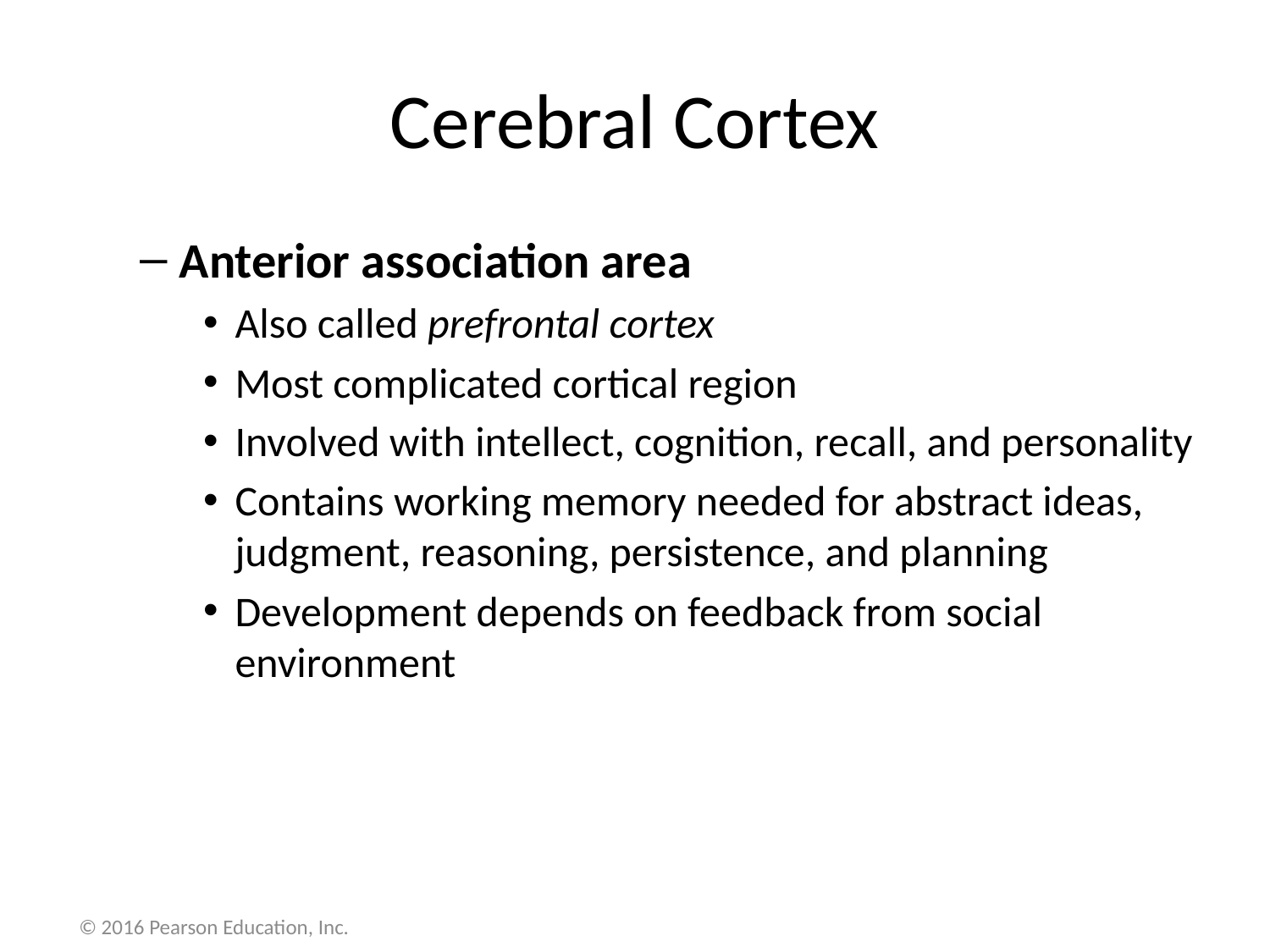

# Cerebral Cortex
Anterior association area
Also called prefrontal cortex
Most complicated cortical region
Involved with intellect, cognition, recall, and personality
Contains working memory needed for abstract ideas, judgment, reasoning, persistence, and planning
Development depends on feedback from social environment
© 2016 Pearson Education, Inc.